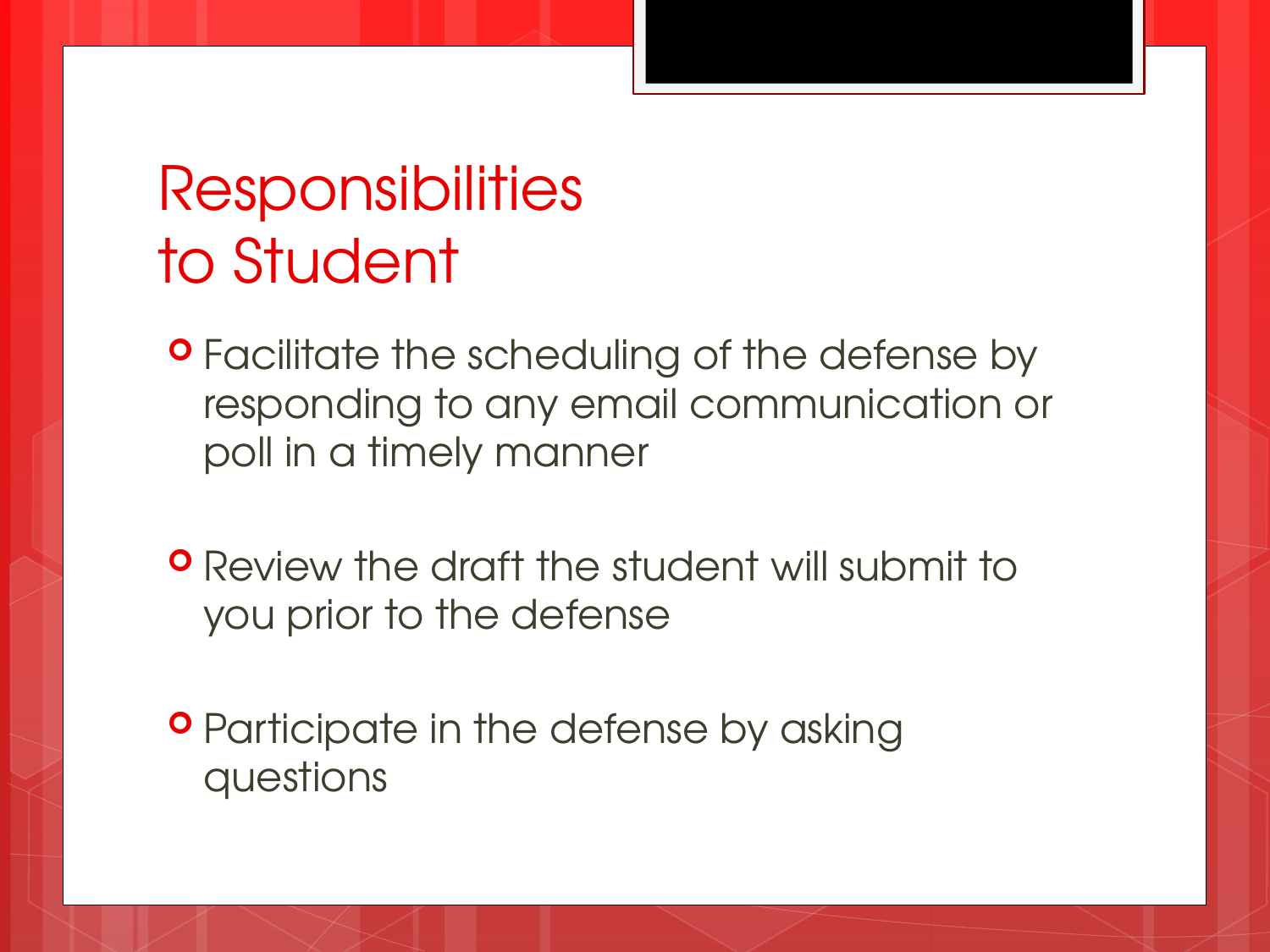

# Responsibilities to Student
Facilitate the scheduling of the defense by responding to any email communication or poll in a timely manner

Review the draft the student will submit to you prior to the defense

Participate in the defense by asking questions